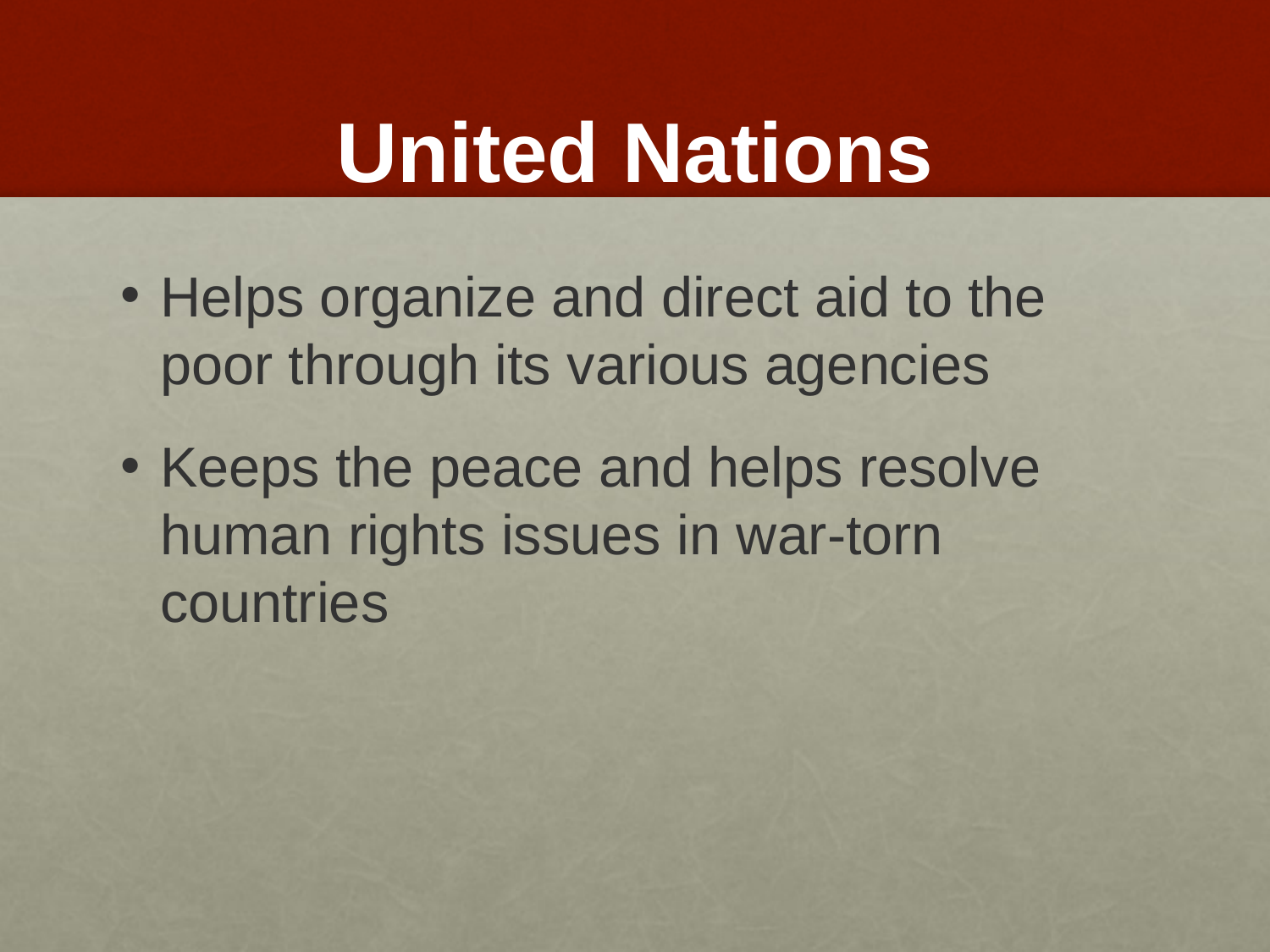

# United Nations
Helps organize and direct aid to the poor through its various agencies
Keeps the peace and helps resolve human rights issues in war-torn countries